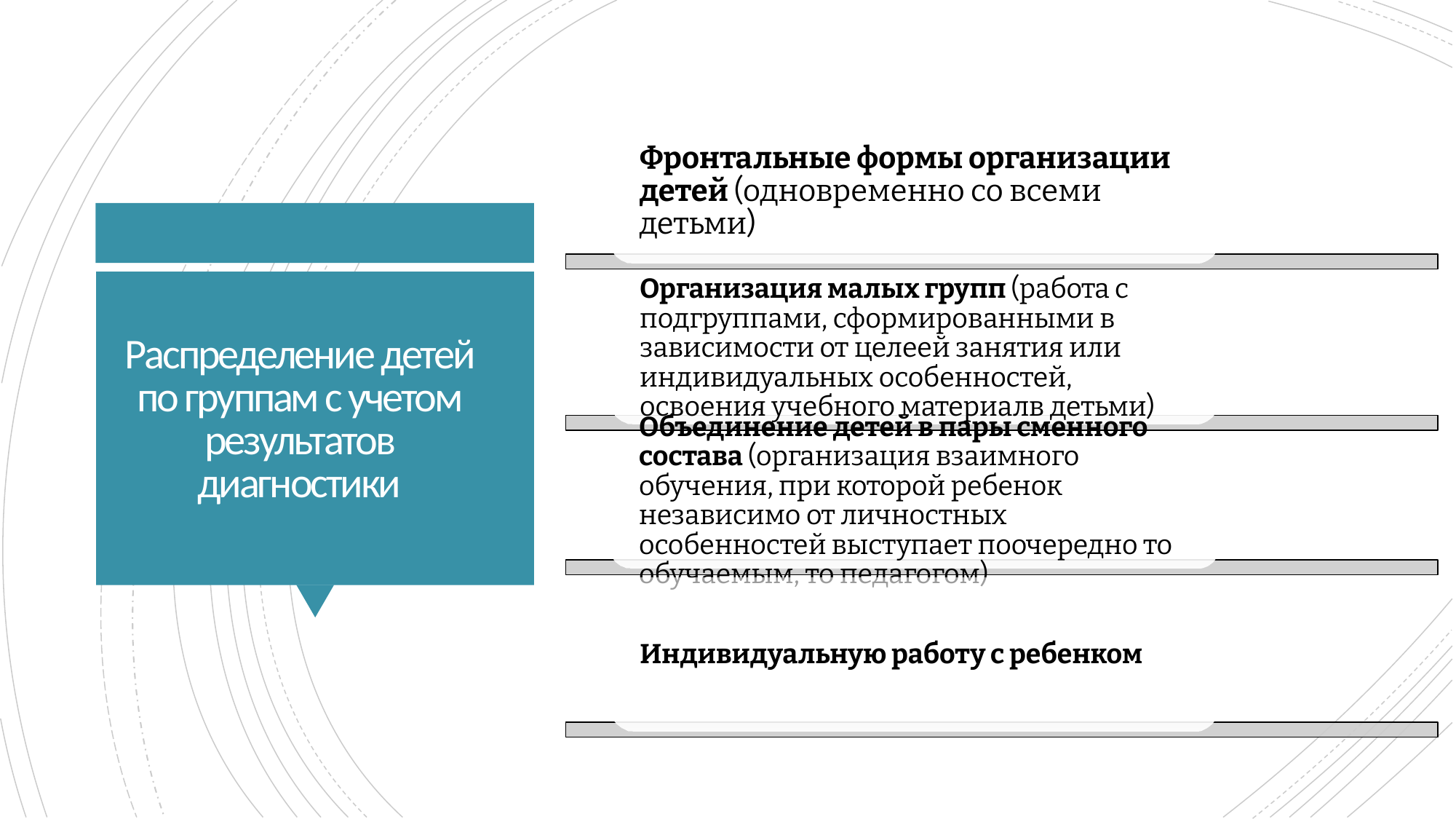

Фронтальные формы организации детей (одновременно со всеми детьми)
Организация малых групп (работа с подгруппами, сформированными в зависимости от целеей занятия или индивидуальных особенностей, освоения учебного материалв детьми)
Объединение детей в пары сменного состава (организация взаимного обучения, при которой ребенок независимо от личностных особенностей выступает поочередно то обучаемым, то педагогом)
Индивидуальную работу с ребенком
# Распределение детей по группам с учетом результатов диагностики